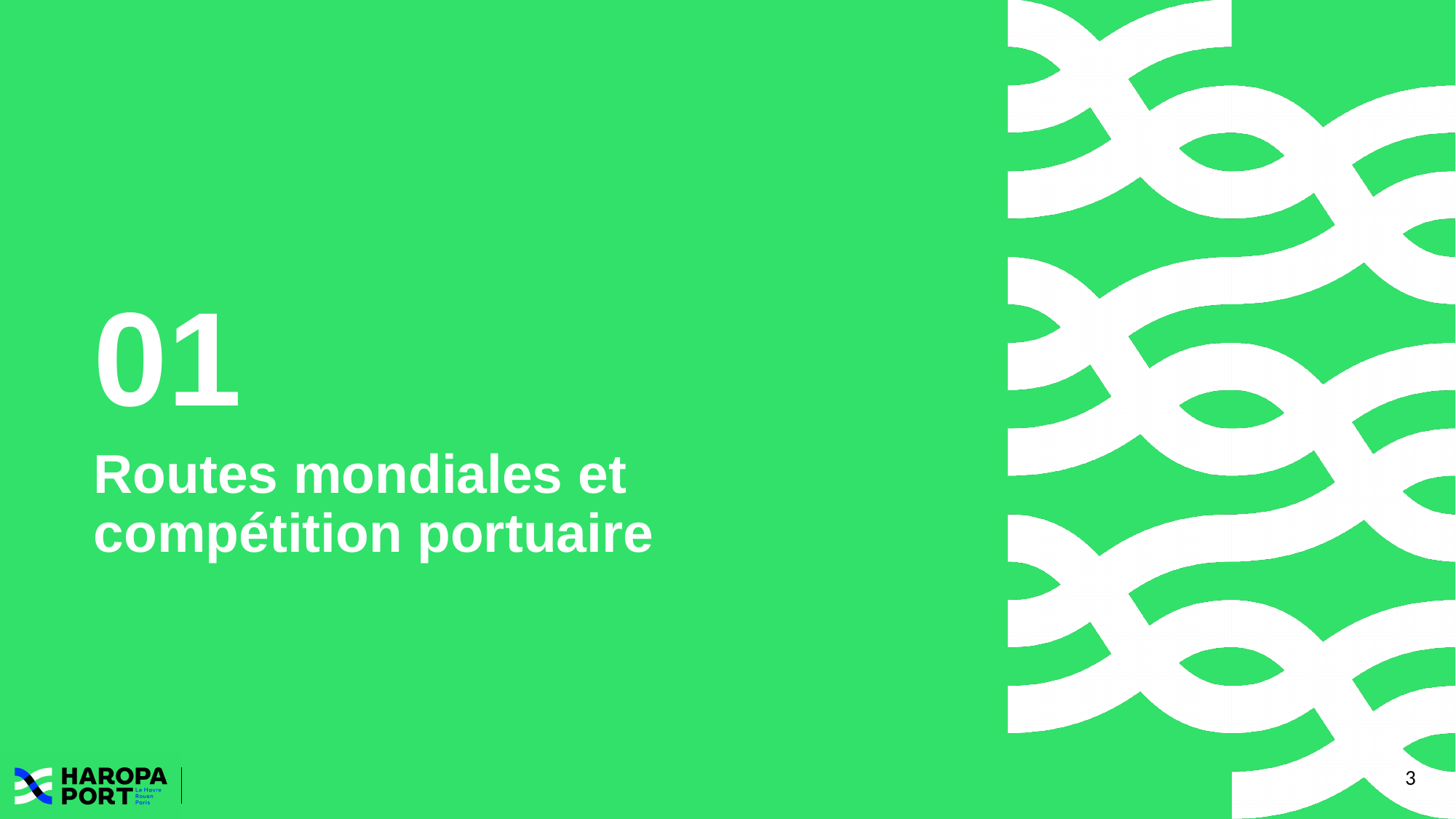

01
# Routes mondiales et compétition portuaire
3